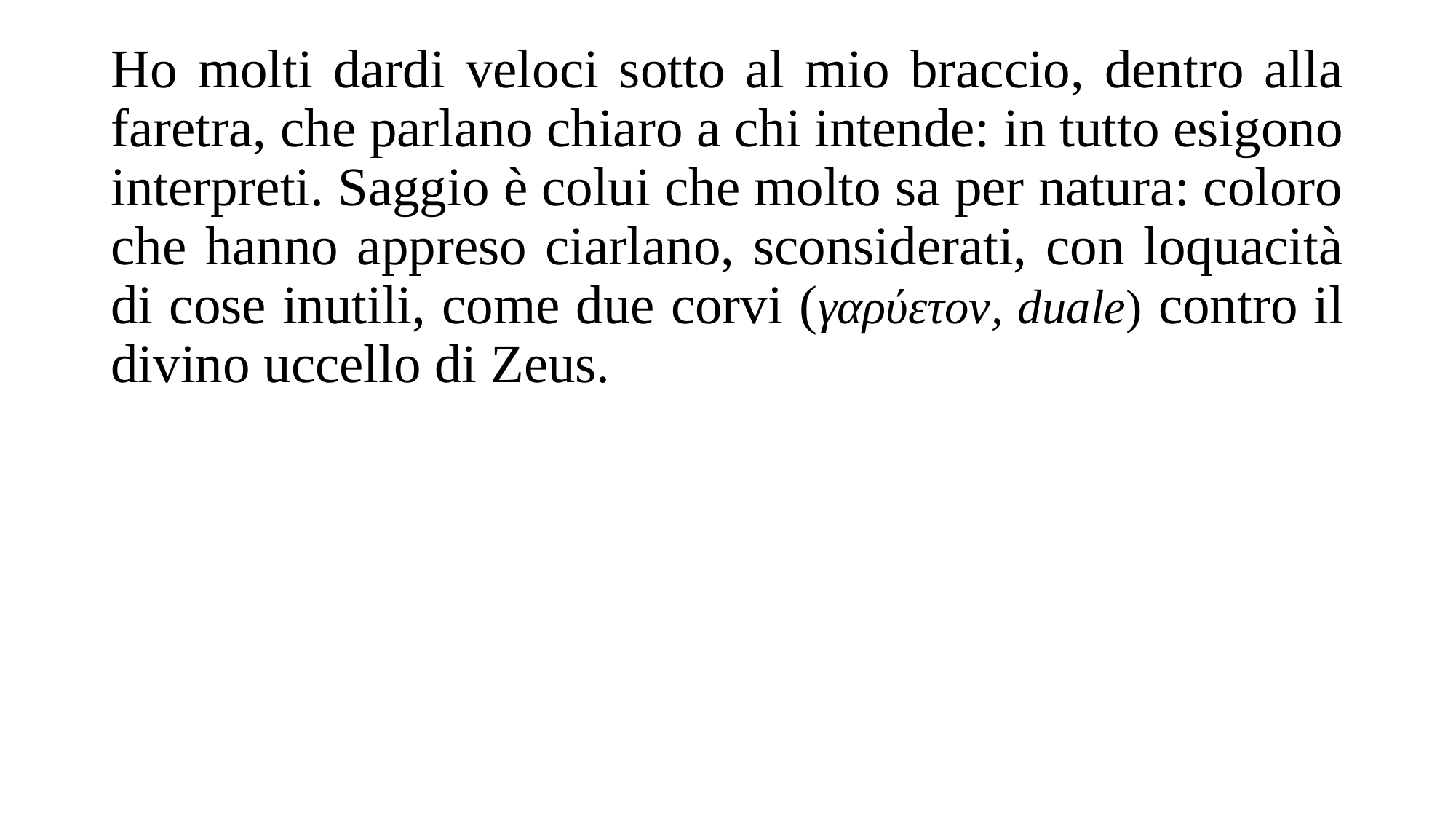

Ho molti dardi veloci sotto al mio braccio, dentro alla faretra, che parlano chiaro a chi intende: in tutto esigono interpreti. Saggio è colui che molto sa per natura: coloro che hanno appreso ciarlano, sconsiderati, con loquacità di cose inutili, come due corvi (γαρύετον, duale) contro il divino uccello di Zeus.